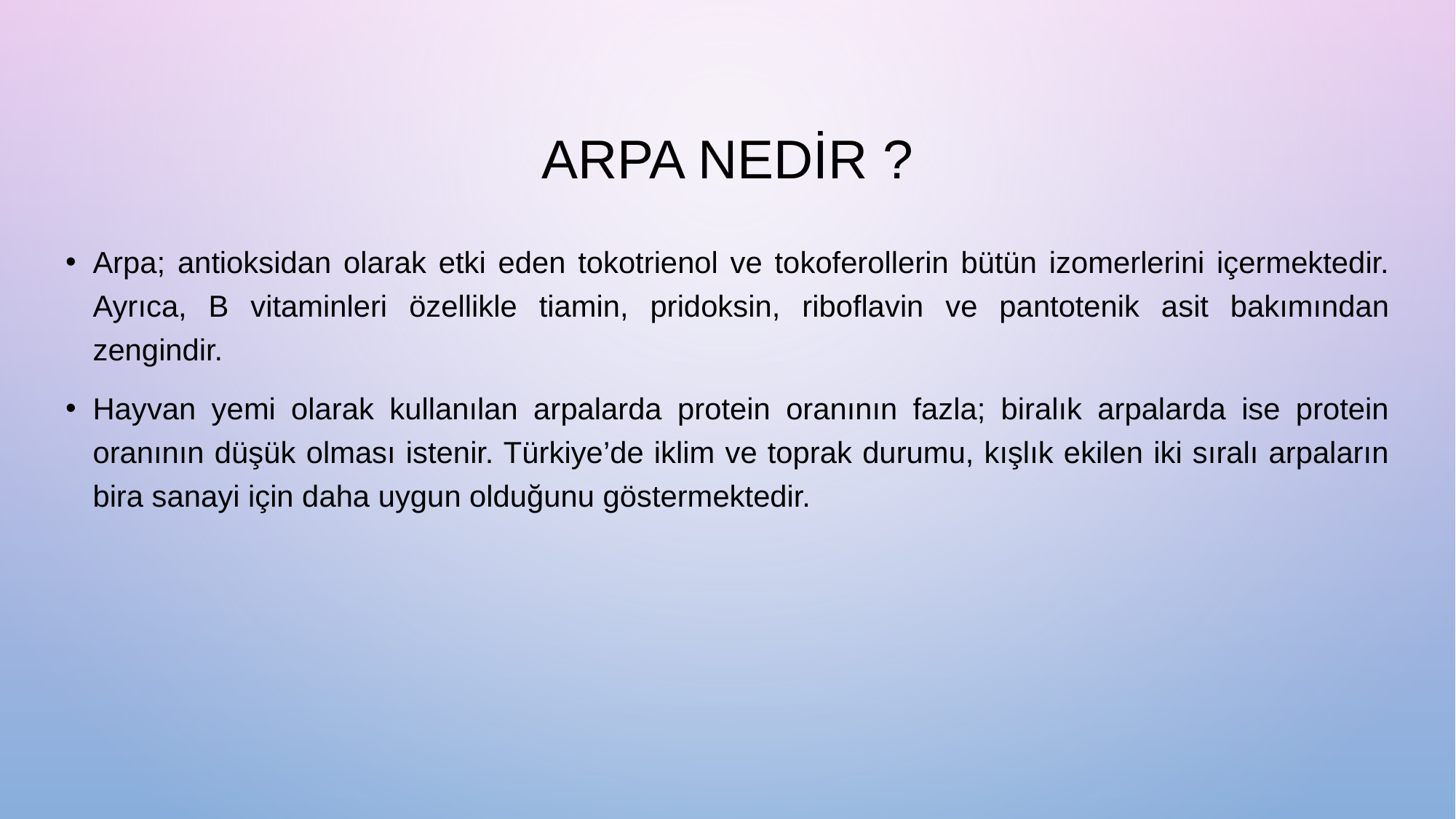

# ARPA NEDİR ?
Arpa; antioksidan olarak etki eden tokotrienol ve tokoferollerin bütün izomerlerini içermektedir. Ayrıca, B vitaminleri özellikle tiamin, pridoksin, riboflavin ve pantotenik asit bakımından zengindir.
Hayvan yemi olarak kullanılan arpalarda protein oranının fazla; biralık arpalarda ise protein oranının düşük olması istenir. Türkiye’de iklim ve toprak durumu, kışlık ekilen iki sıralı arpaların bira sanayi için daha uygun olduğunu göstermektedir.